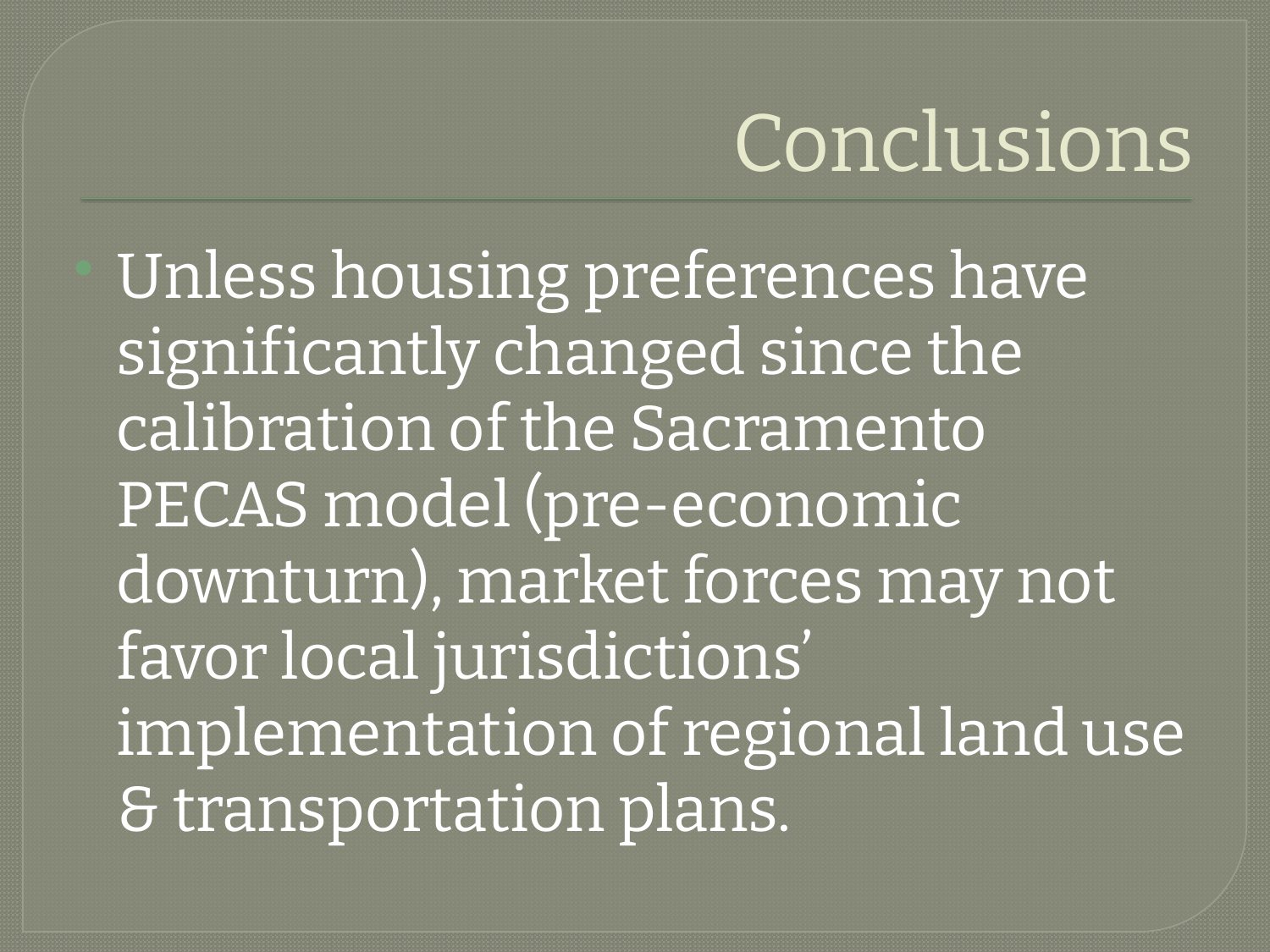

# Conclusions
Unless housing preferences have significantly changed since the calibration of the Sacramento PECAS model (pre-economic downturn), market forces may not favor local jurisdictions’ implementation of regional land use & transportation plans.